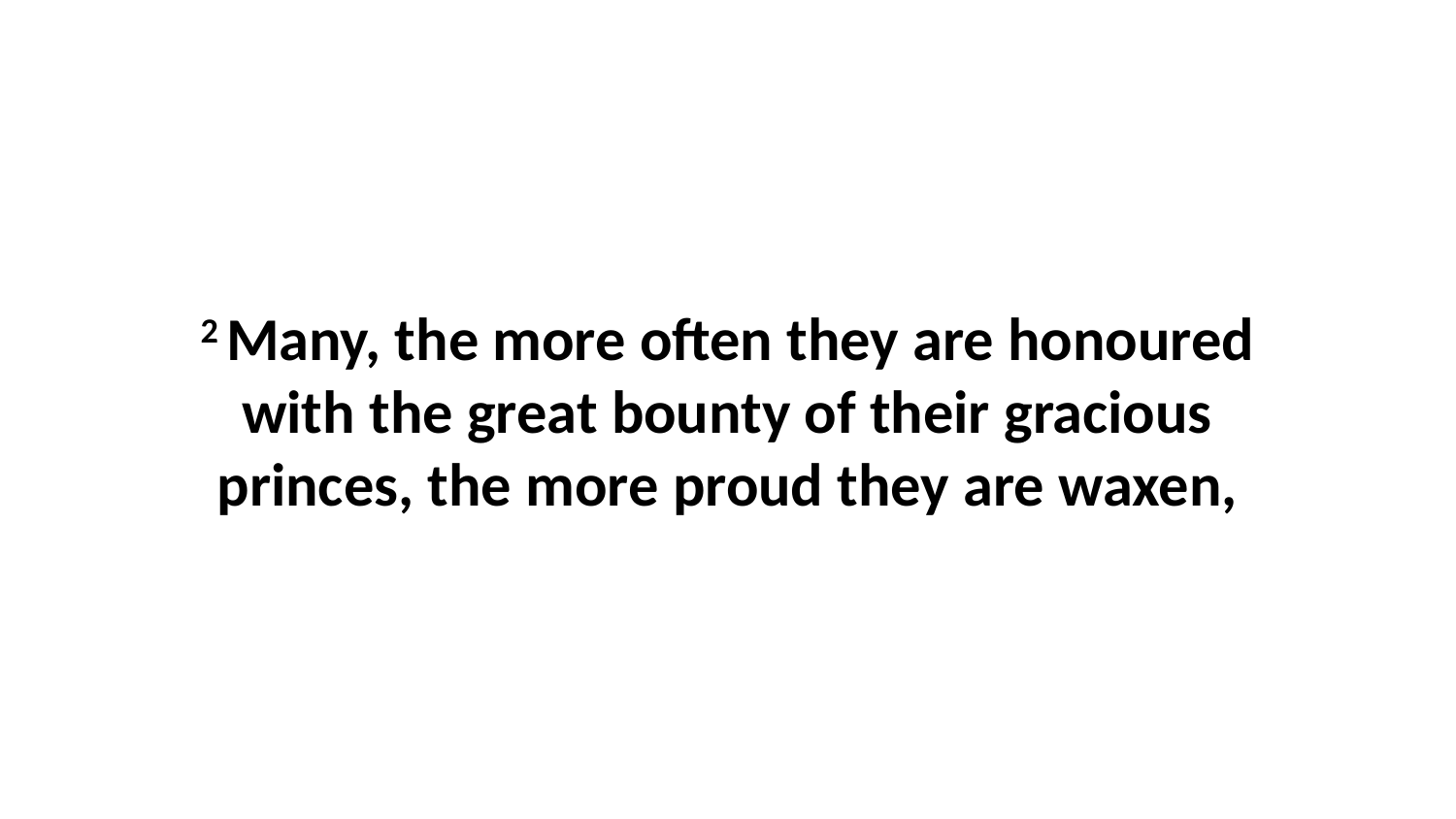

2 Many, the more often they are honoured with the great bounty of their gracious princes, the more proud they are waxen,